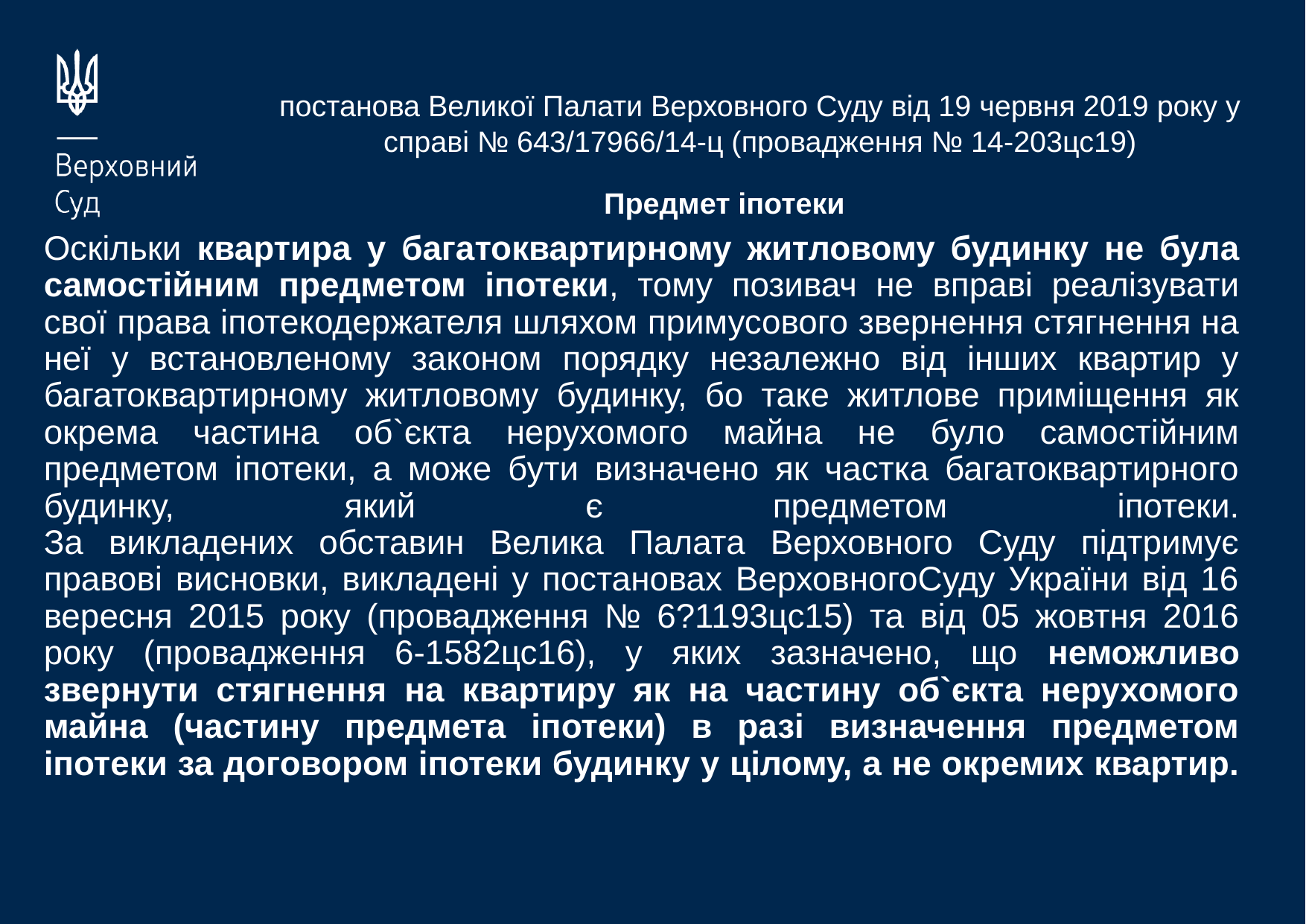

постанова Великої Палати Верховного Суду від 19 червня 2019 року у справі № 643/17966/14-ц (провадження № 14-203цс19)
Предмет іпотеки
# Оскільки квартира у багатоквартирному житловому будинку не була самостійним предметом іпотеки, тому позивач не вправі реалізувати свої права іпотекодержателя шляхом примусового звернення стягнення на неї у встановленому законом порядку незалежно від інших квартир у багатоквартирному житловому будинку, бо таке житлове приміщення як окрема частина об`єкта нерухомого майна не було самостійним предметом іпотеки, а може бути визначено як частка багатоквартирного будинку, який є предметом іпотеки. За викладених обставин Велика Палата Верховного Суду підтримує правові висновки, викладені у постановах ВерховногоСуду України від 16 вересня 2015 року (провадження № 6?1193цс15) та від 05 жовтня 2016 року (провадження 6-1582цс16), у яких зазначено, що неможливо звернути стягнення на квартиру як на частину об`єкта нерухомого майна (частину предмета іпотеки) в разі визначення предметом іпотеки за договором іпотеки будинку у цілому, а не окремих квартир.